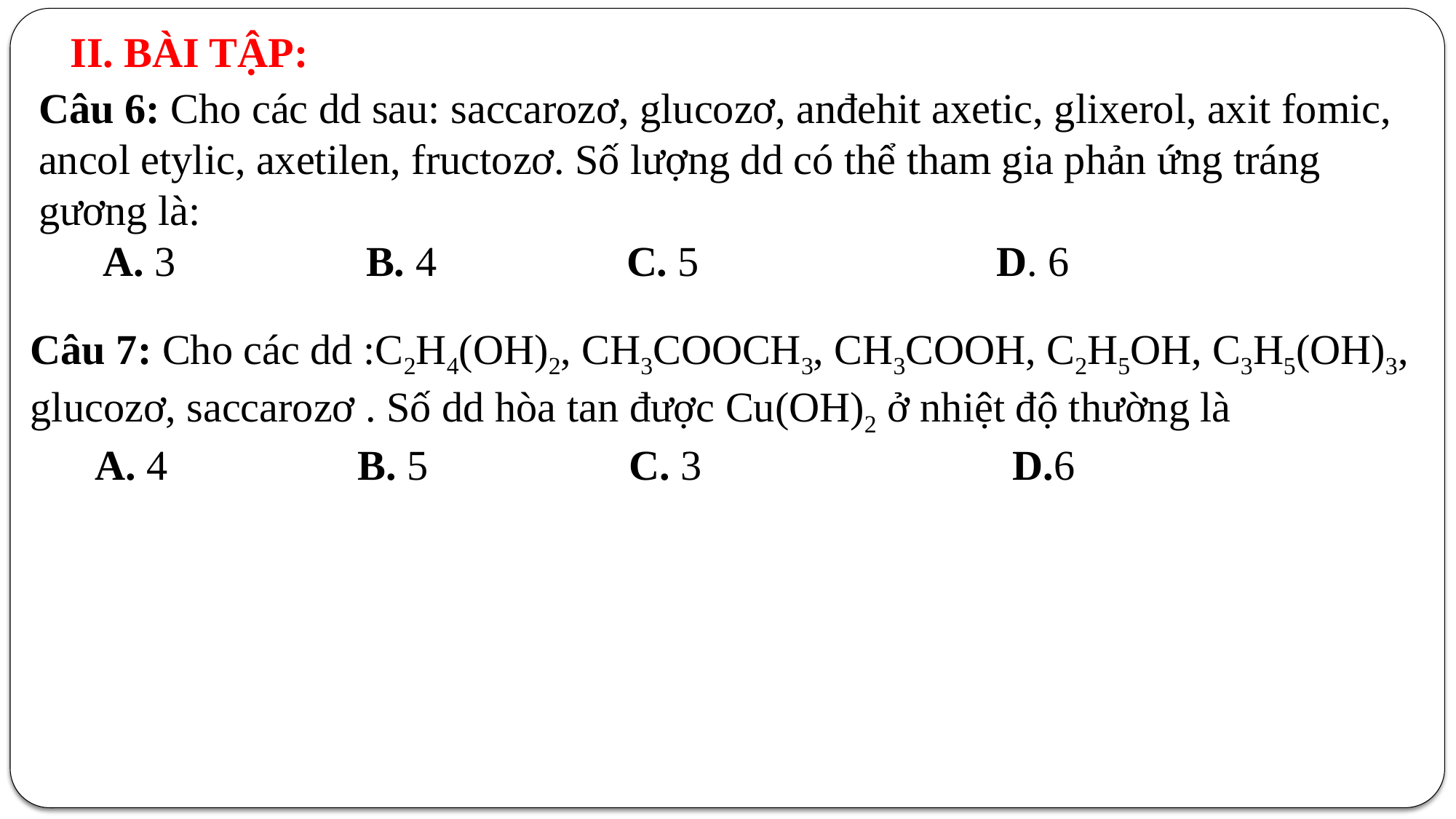

II. BÀI TẬP:
Câu 6: Cho các dd sau: saccarozơ, glucozơ, anđehit axetic, glixerol, axit fomic, ancol etylic, axetilen, fructozơ. Số lượng dd có thể tham gia phản ứng tráng gương là:
	A. 3                  B. 4                  C. 5                	        D. 6

Câu 7: Cho các dd :C2H4(OH)2, CH3COOCH3, CH3COOH, C2H5OH, C3H5(OH)3, glucozơ, saccarozơ . Số dd hòa tan được Cu(OH)2 ở nhiệt độ thường là
	A. 4                  B. 5                   C. 3                 	          	D.6